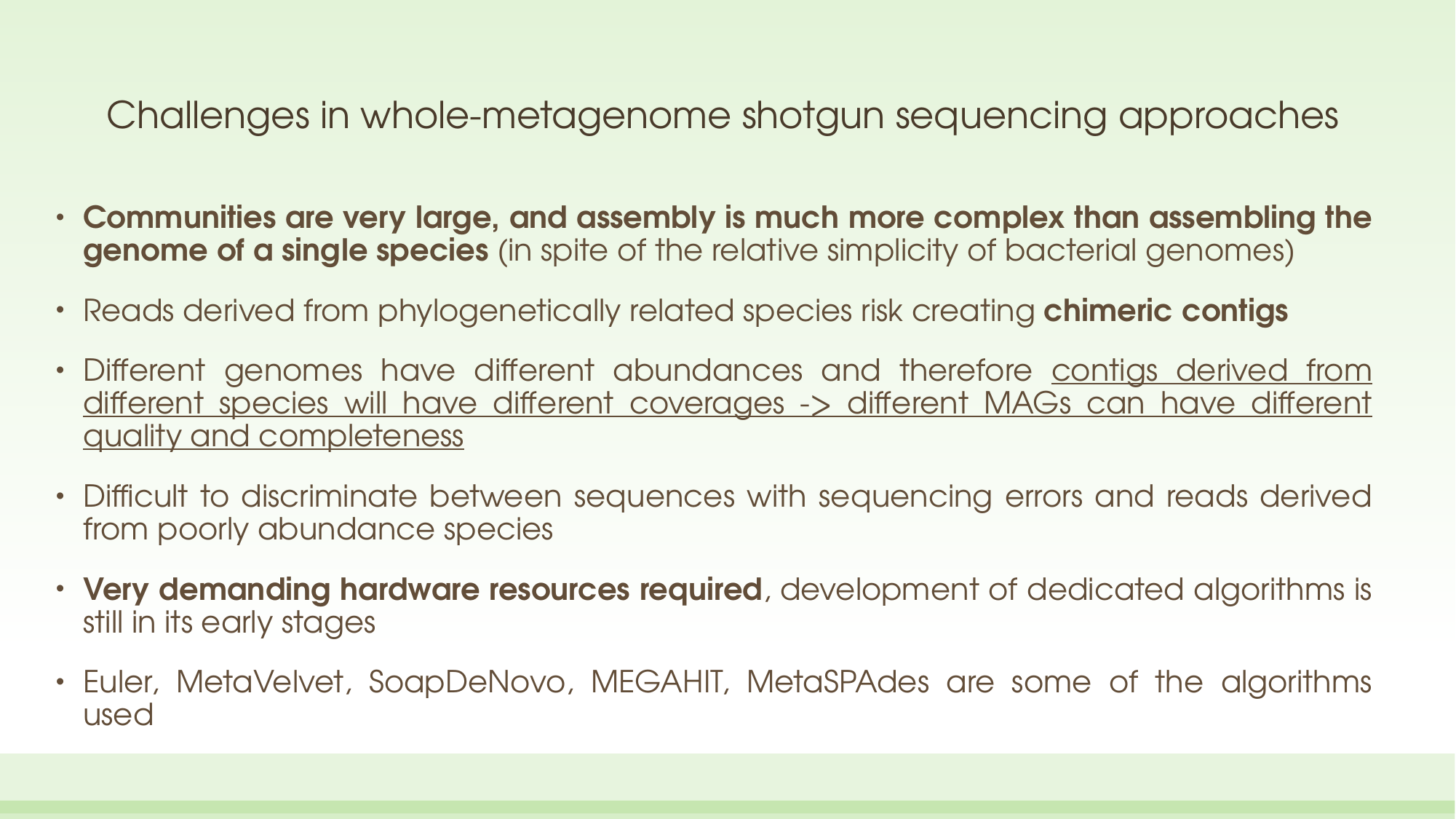

# Challenges in whole-metagenome shotgun sequencing approaches
Communities are very large, and assembly is much more complex than assembling the genome of a single species (in spite of the relative simplicity of bacterial genomes)
Reads derived from phylogenetically related species risk creating chimeric contigs
Different genomes have different abundances and therefore contigs derived from different species will have different coverages -> different MAGs can have different quality and completeness
Difficult to discriminate between sequences with sequencing errors and reads derived from poorly abundance species
Very demanding hardware resources required, development of dedicated algorithms is still in its early stages
Euler, MetaVelvet, SoapDeNovo, MEGAHIT, MetaSPAdes are some of the algorithms used